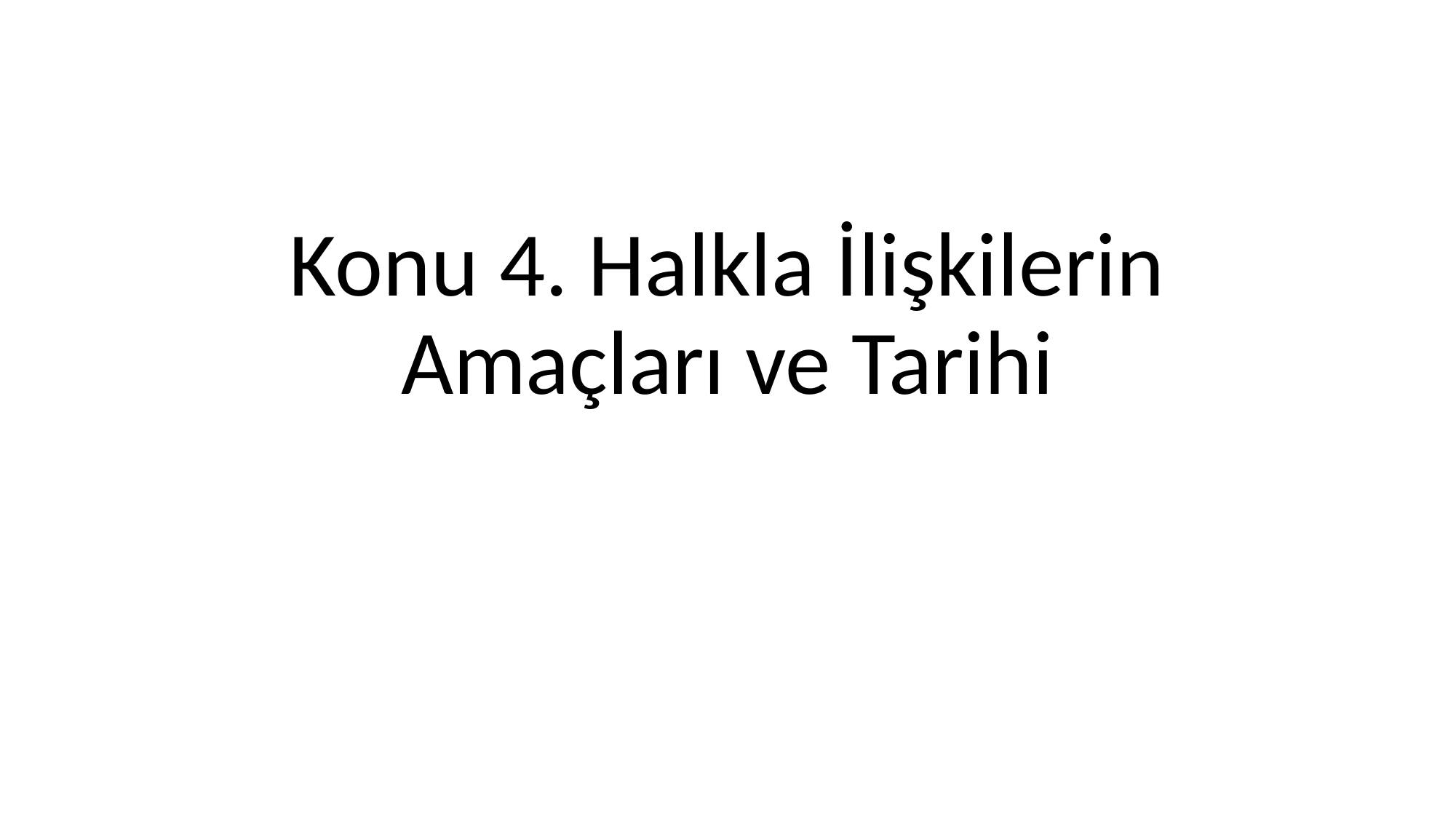

# Konu 4. Halkla İlişkilerin Amaçları ve Tarihi